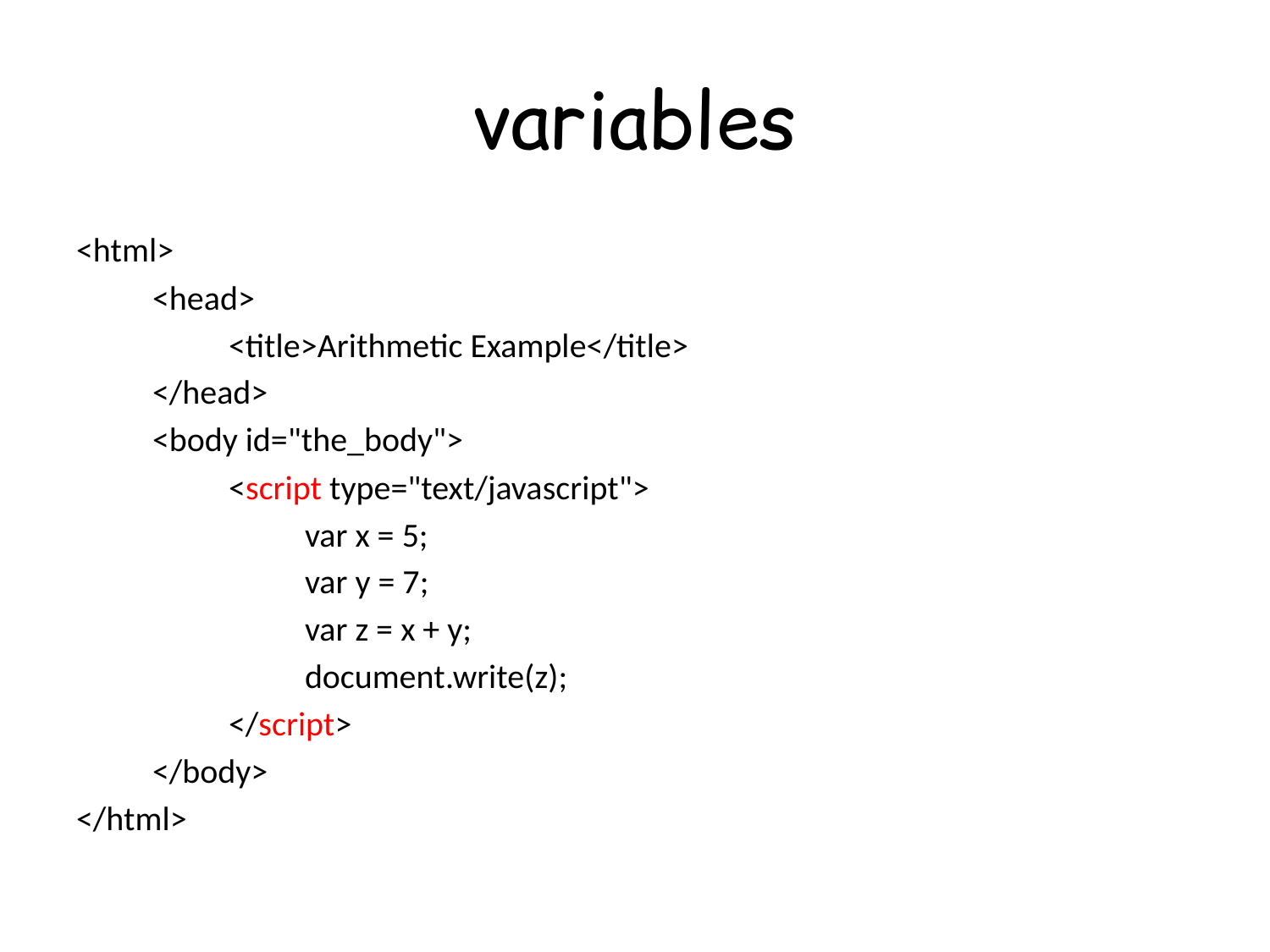

# variables
<html>
	<head>
		<title>Arithmetic Example</title>
	</head>
	<body id="the_body">
		<script type="text/javascript">
			var x = 5;
			var y = 7;
			var z = x + y;
			document.write(z);
		</script>
	</body>
</html>